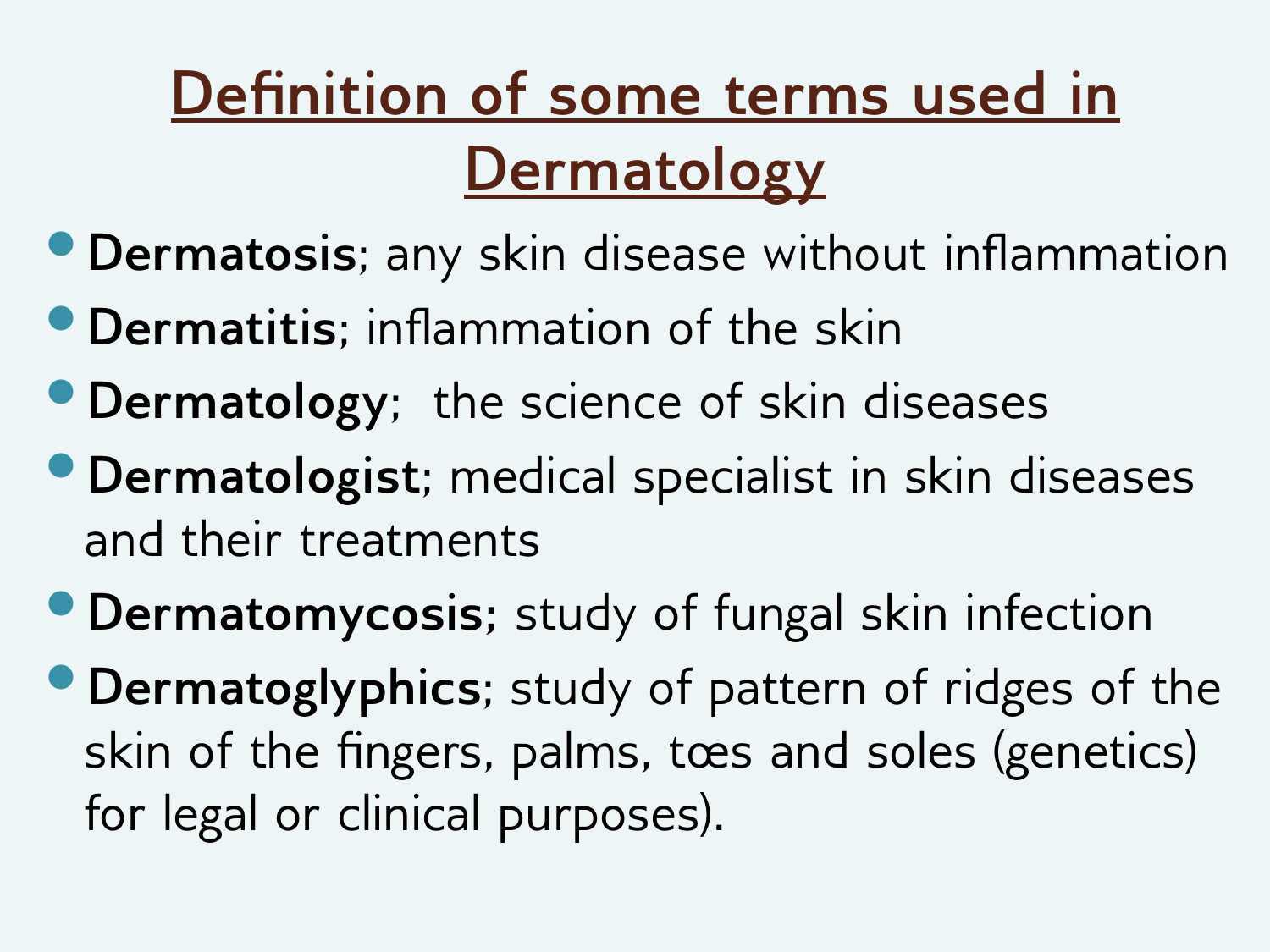

# Definition of some terms used in Dermatology
Dermatosis; any skin disease without inflammation
Dermatitis; inflammation of the skin
Dermatology;  the science of skin diseases
Dermatologist; medical specialist in skin diseases and their treatments
Dermatomycosis; study of fungal skin infection
Dermatoglyphics; study of pattern of ridges of the skin of the fingers, palms, toes and soles (genetics) for legal or clinical purposes).